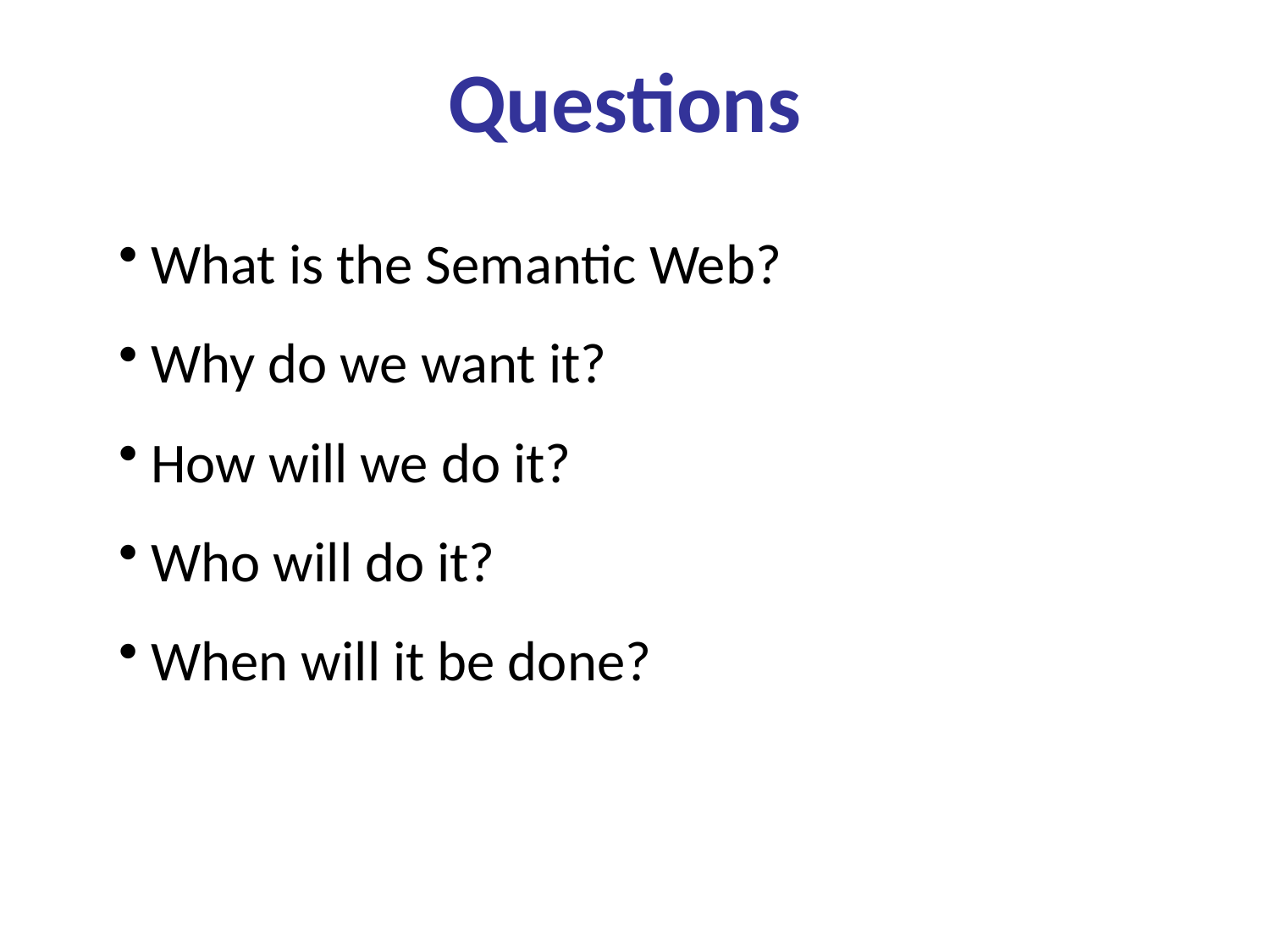

# Questions
What is the Semantic Web?
Why do we want it?
How will we do it?
Who will do it?
When will it be done?